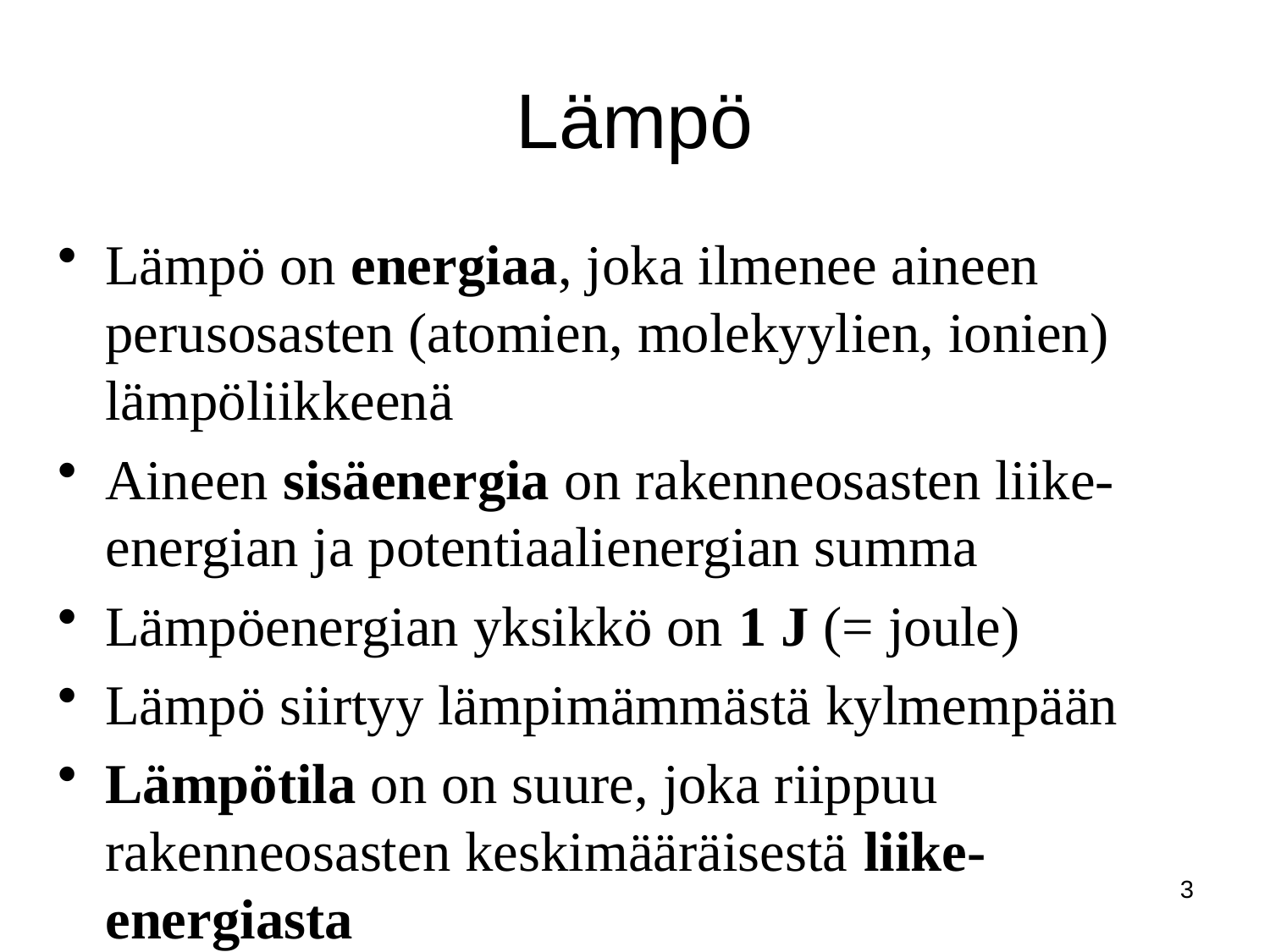

# Lämpö
Lämpö on energiaa, joka ilmenee aineen perusosasten (atomien, molekyylien, ionien) lämpöliikkeenä
Aineen sisäenergia on rakenneosasten liike-
energian ja potentiaalienergian summa
Lämpöenergian yksikkö on 1 J (= joule)
Lämpö siirtyy lämpimämmästä kylmempään
Lämpötila on on suure, joka riippuu
rakenneosasten keskimääräisestä liike-energiasta
3